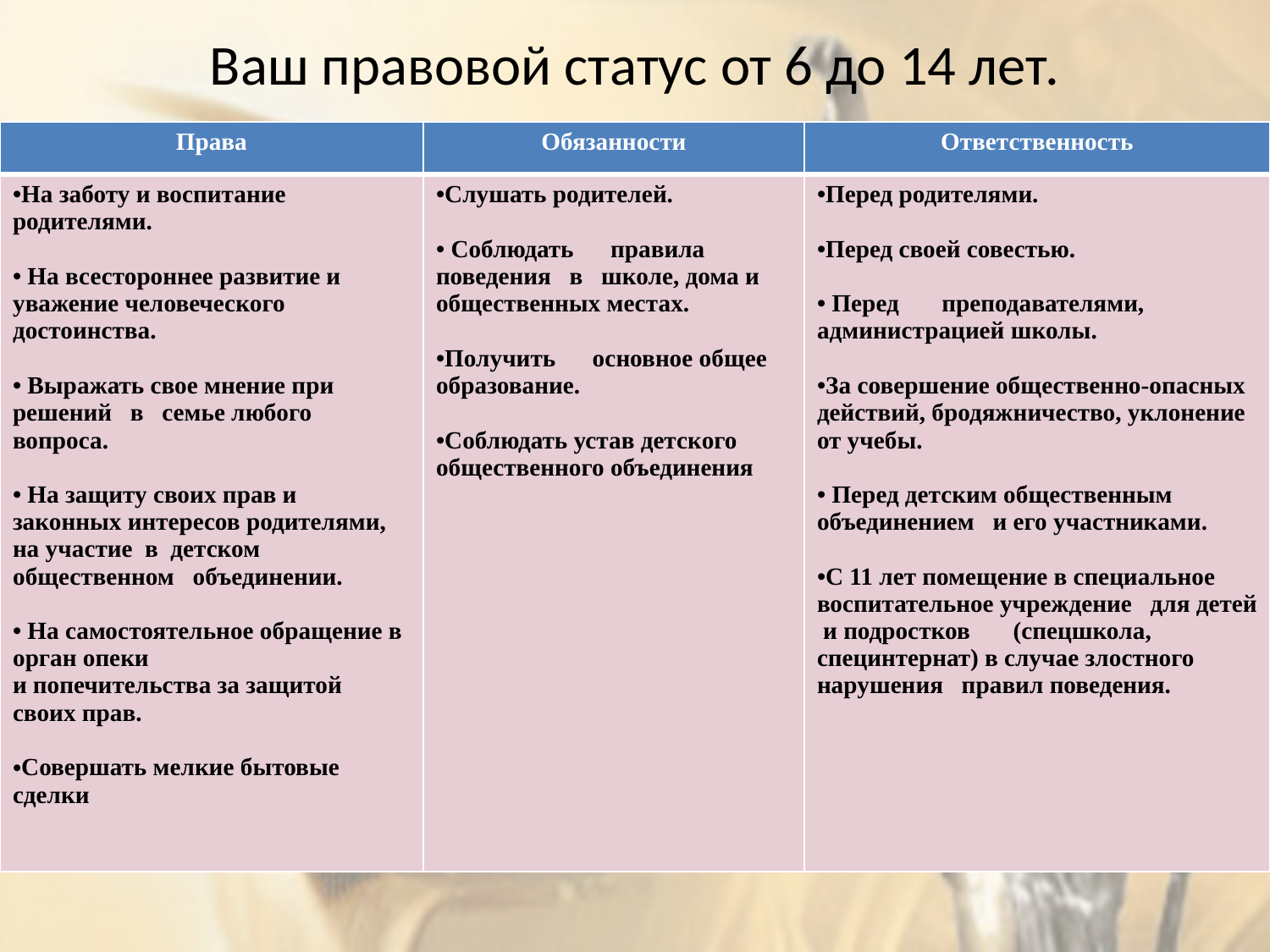

# Ваш правовой статус от 6 до 14 лет.
| Права | Обязанности | Ответственность |
| --- | --- | --- |
| На заботу и воспитание родителями. На всестороннее развитие и уважение человеческого достоинства. Выражать свое мнение при решений в семье любого вопроса. На защиту своих прав и законных интересов родителями, на участие в детском общественном объединении. На самостоятельное обращение в орган опеки и попечительства за защитой своих прав. Совершать мелкие бытовые сделки | Слушать родителей. Соблюдать правила поведения в школе, дома и общественных местах. Получить основное общее образование. Соблюдать устав детского общественного объединения | Перед родителями. Перед своей совестью. Перед преподавателями, администрацией школы. За совершение общественно-опасных действий, бродяжничество, уклонение от учебы. Перед детским общественным объединением и его участниками. С 11 лет помещение в специальное воспитательное учреждение для детей и подростков (спецшкола, специнтернат) в случае злостного нарушения правил поведения. |